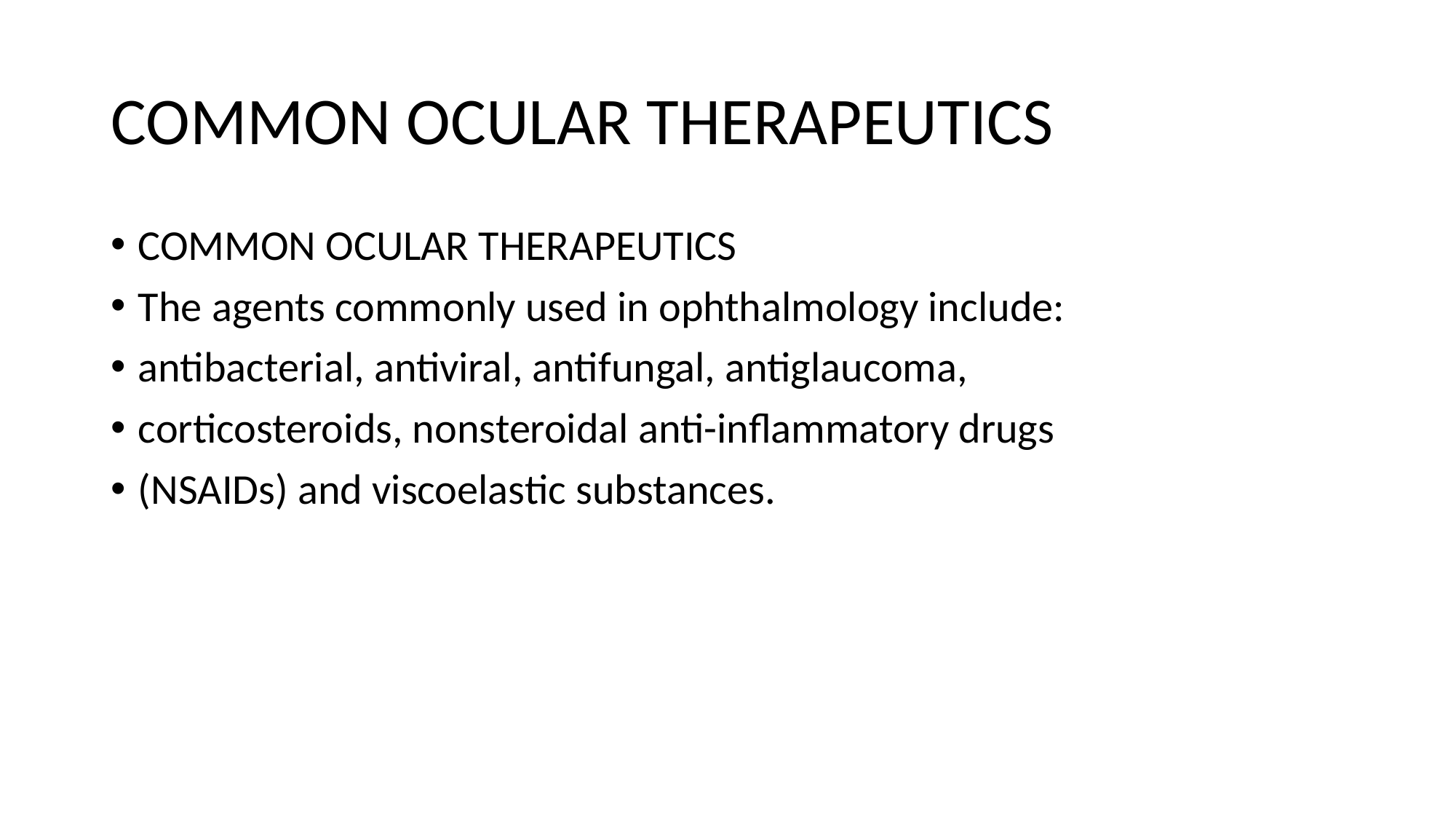

# COMMON OCULAR THERAPEUTICS
COMMON OCULAR THERAPEUTICS
The agents commonly used in ophthalmology include:
antibacterial, antiviral, antifungal, antiglaucoma,
corticosteroids, nonsteroidal anti-inflammatory drugs
(NSAIDs) and viscoelastic substances.